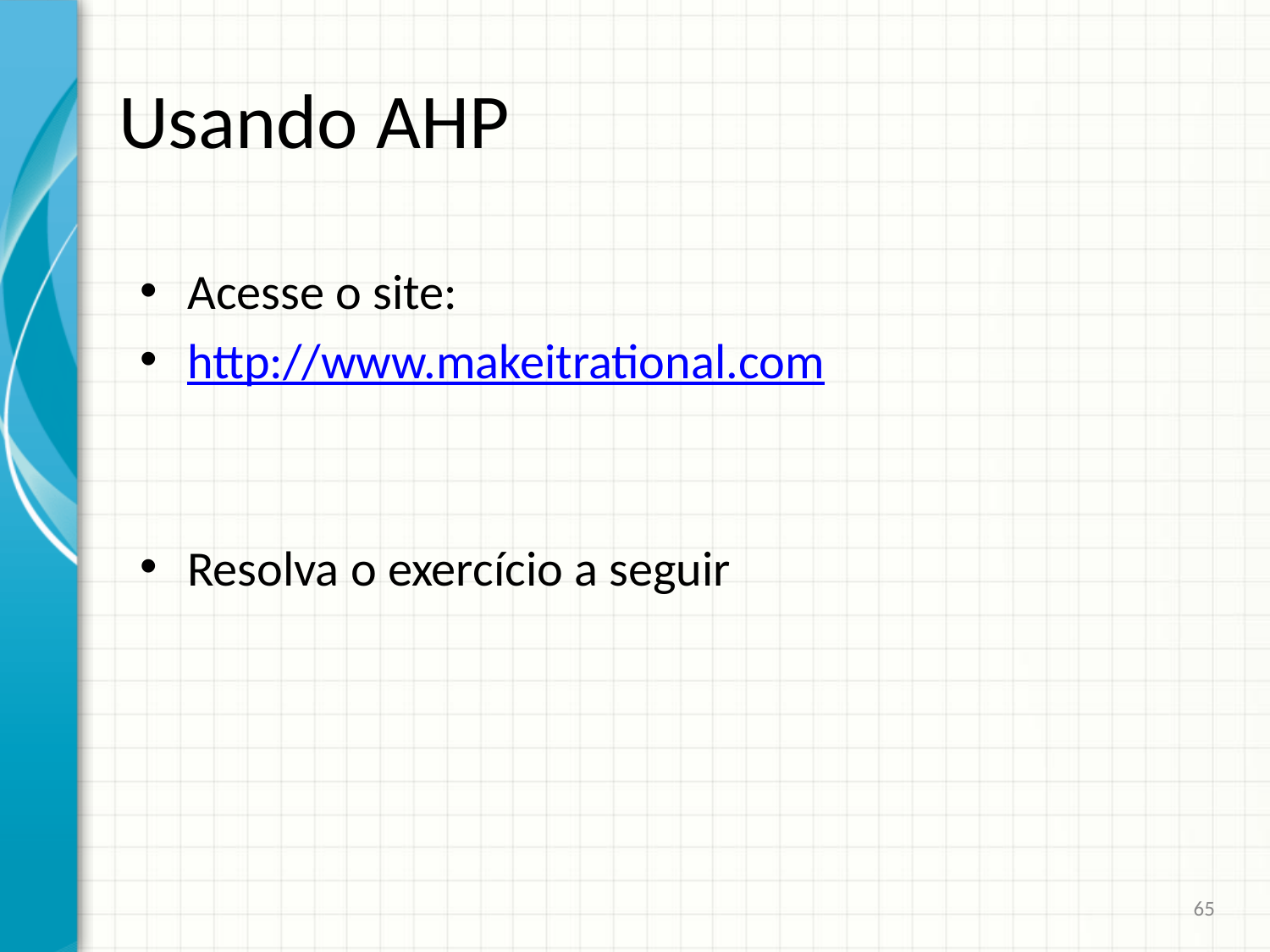

# Usando AHP
Acesse o site:
http://www.makeitrational.com

Resolva o exercício a seguir

65